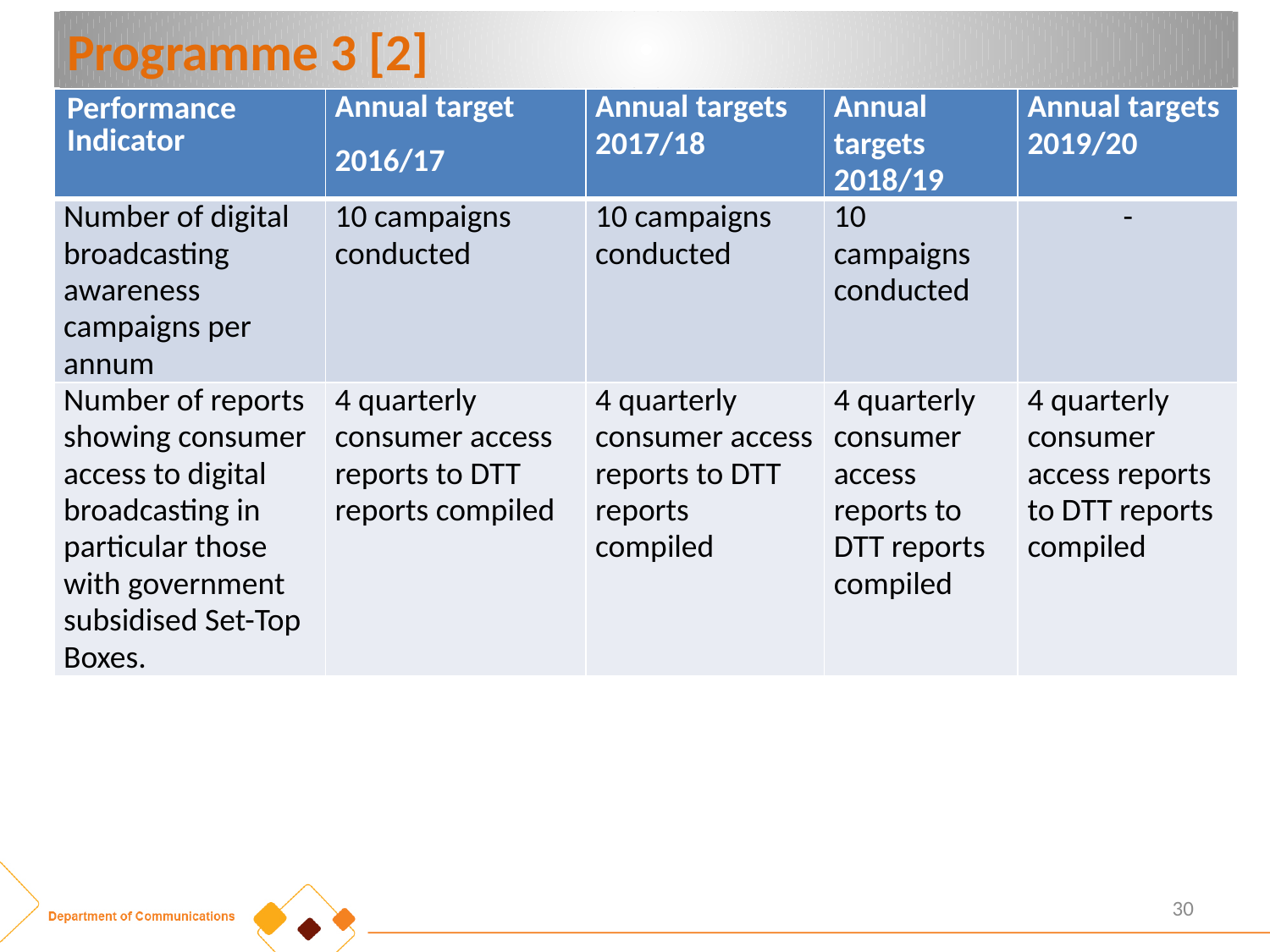

# Programme 3 [2]
| Performance Indicator | Annual target 2016/17 | Annual targets 2017/18 | Annual targets 2018/19 | Annual targets 2019/20 |
| --- | --- | --- | --- | --- |
| Number of digital broadcasting awareness campaigns per annum | 10 campaigns conducted | 10 campaigns conducted | 10 campaigns conducted | - |
| Number of reports showing consumer access to digital broadcasting in particular those with government subsidised Set-Top Boxes. | 4 quarterly consumer access reports to DTT reports compiled | 4 quarterly consumer access reports to DTT reports compiled | 4 quarterly consumer access reports to DTT reports compiled | 4 quarterly consumer access reports to DTT reports compiled |
30